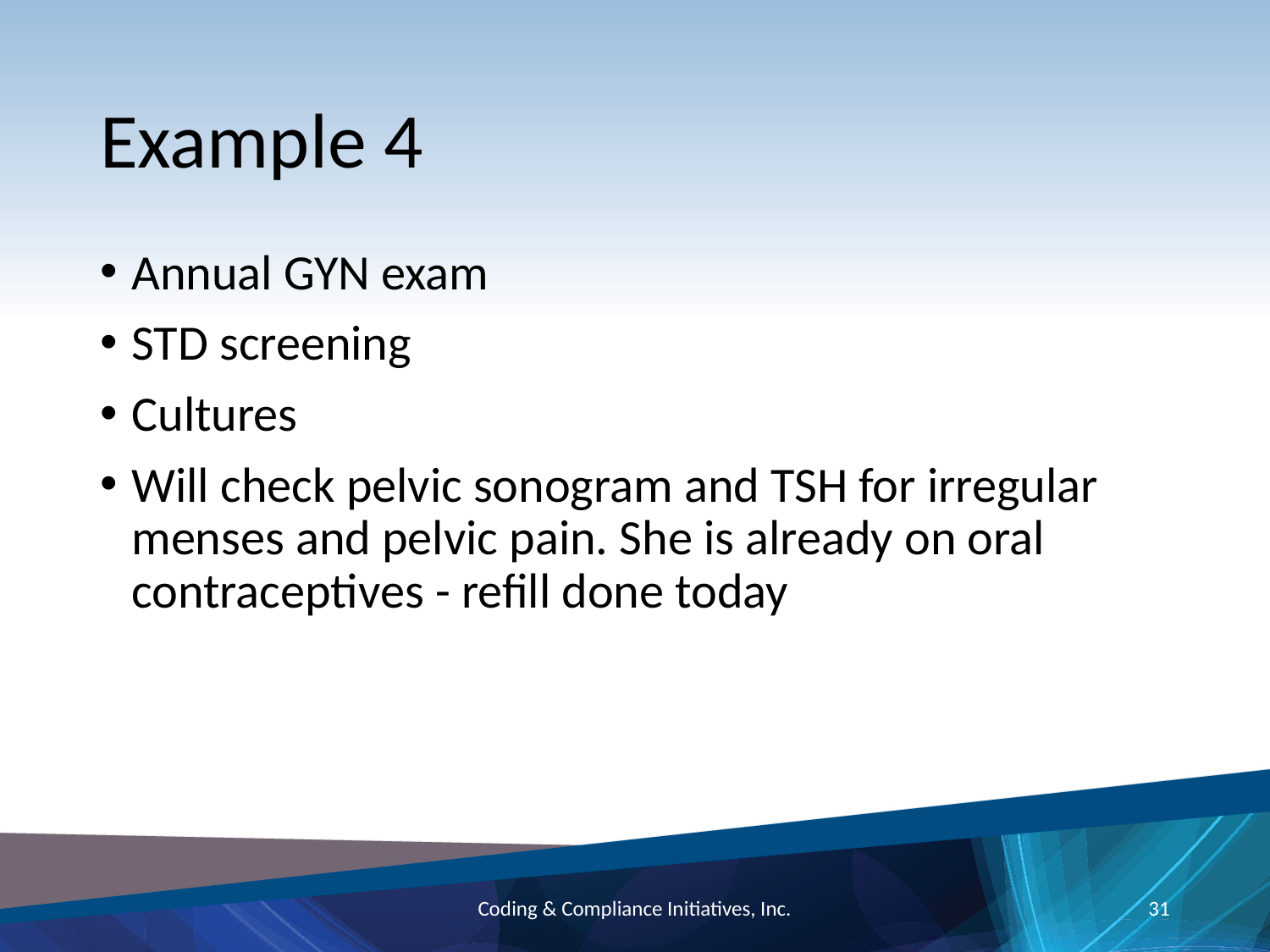

# Example 4
Annual GYN exam
STD screening
Cultures
Will check pelvic sonogram and TSH for irregular menses and pelvic pain. She is already on oral contraceptives - refill done today

Coding & Compliance Initiatives, Inc.
31